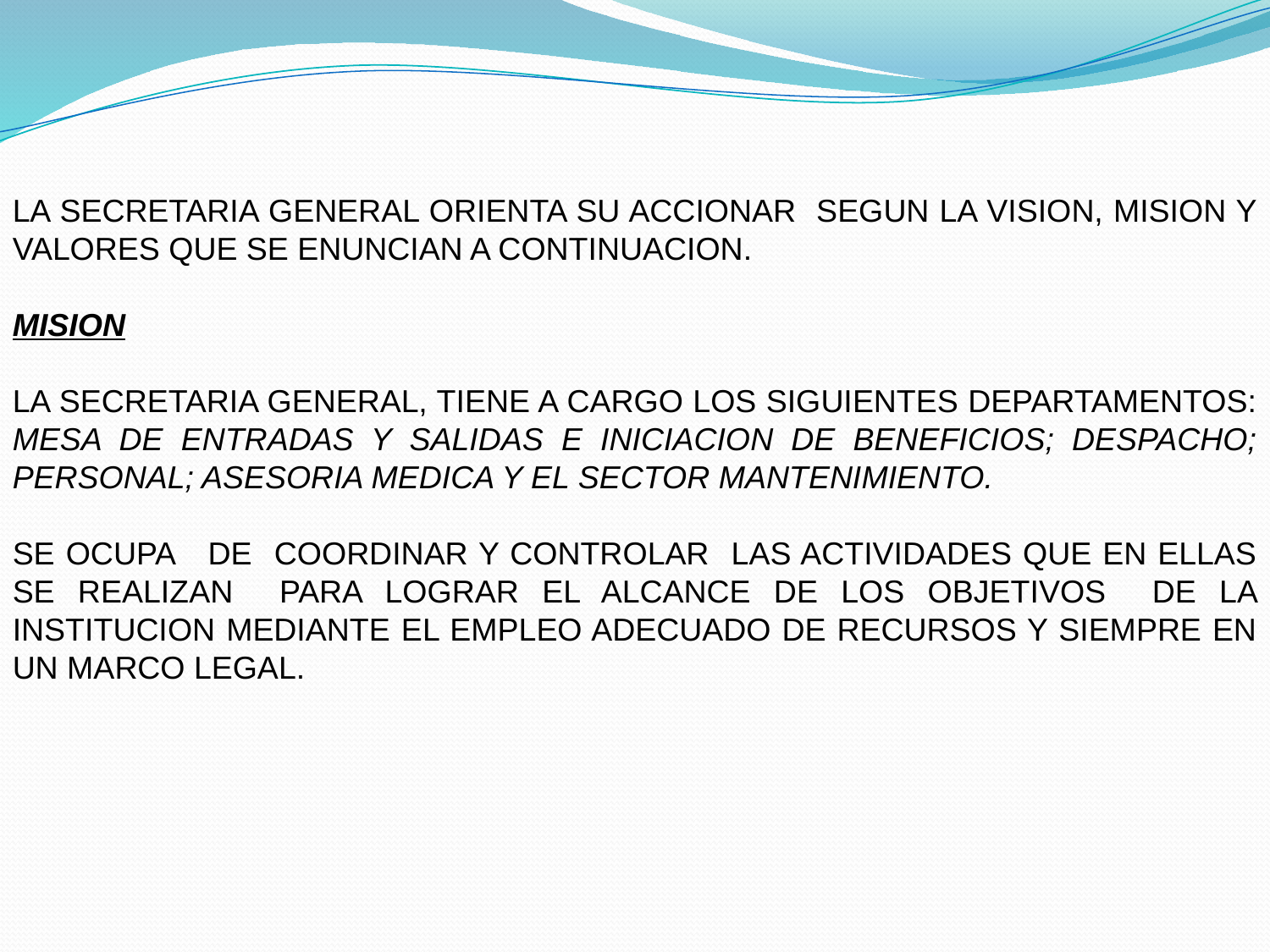

LA SECRETARIA GENERAL ORIENTA SU ACCIONAR  SEGUN LA VISION, MISION Y VALORES QUE SE ENUNCIAN A CONTINUACION.

MISION

LA SECRETARIA GENERAL, TIENE A CARGO LOS SIGUIENTES DEPARTAMENTOS: MESA DE ENTRADAS Y SALIDAS E INICIACION DE BENEFICIOS; DESPACHO; PERSONAL; ASESORIA MEDICA Y EL SECTOR MANTENIMIENTO.

SE OCUPA   DE  COORDINAR Y CONTROLAR  LAS ACTIVIDADES QUE EN ELLAS SE REALIZAN  PARA LOGRAR EL ALCANCE DE LOS OBJETIVOS  DE LA INSTITUCION MEDIANTE EL EMPLEO ADECUADO DE RECURSOS Y SIEMPRE EN UN MARCO LEGAL.